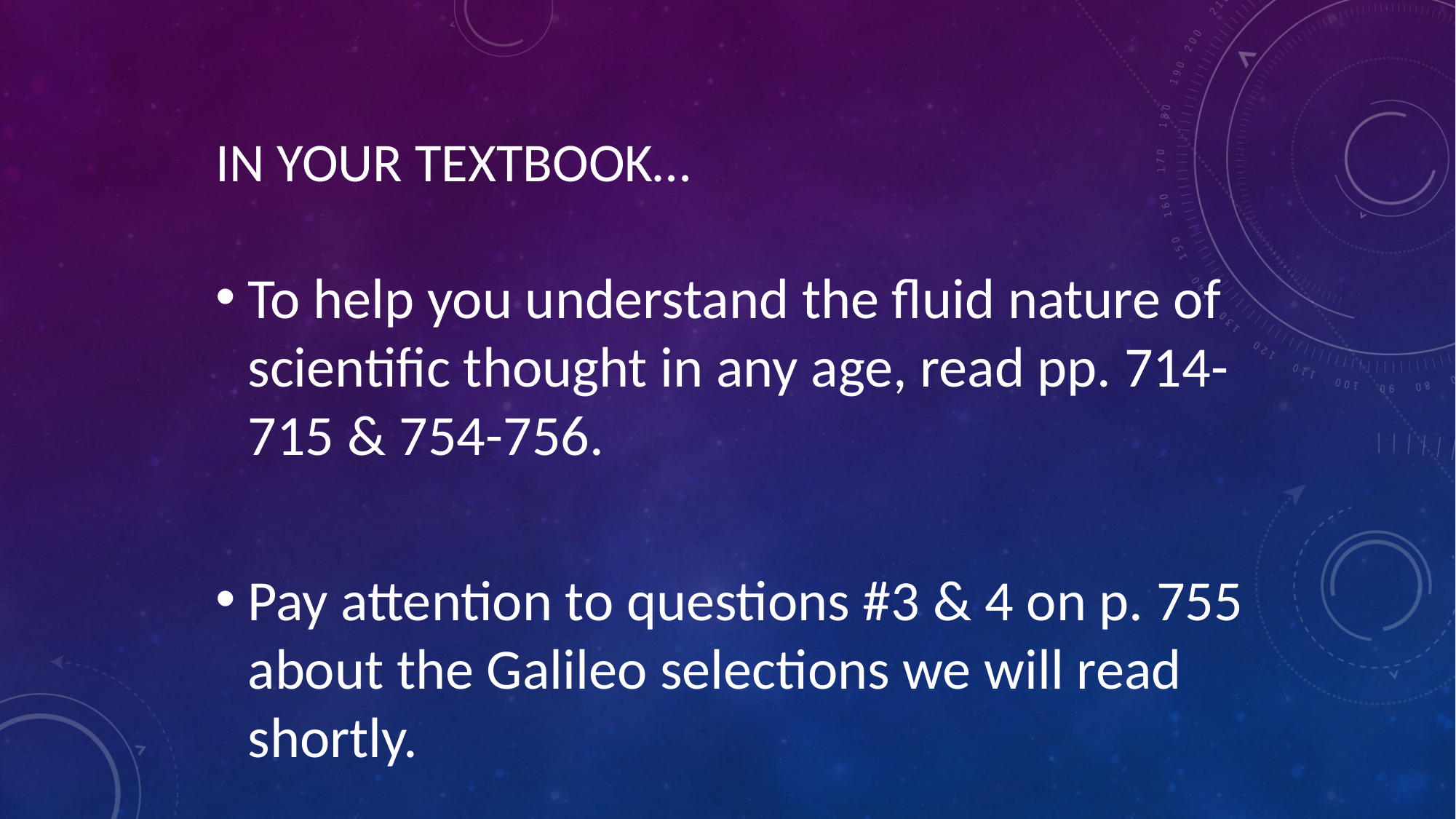

# In your textbook…
To help you understand the fluid nature of scientific thought in any age, read pp. 714-715 & 754-756.

Pay attention to questions #3 & 4 on p. 755 about the Galileo selections we will read shortly.